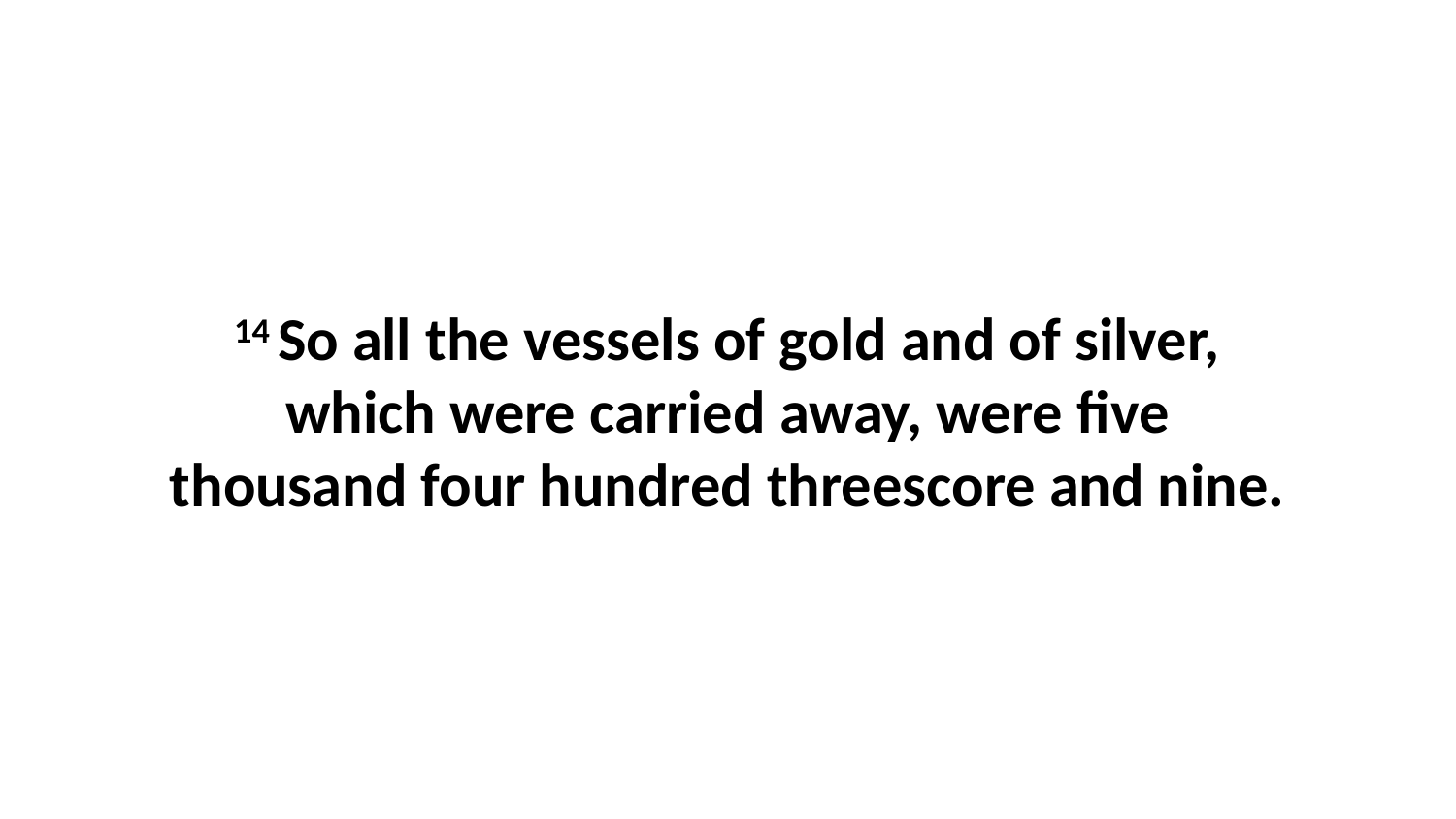

14 So all the vessels of gold and of silver, which were carried away, were five thousand four hundred threescore and nine.